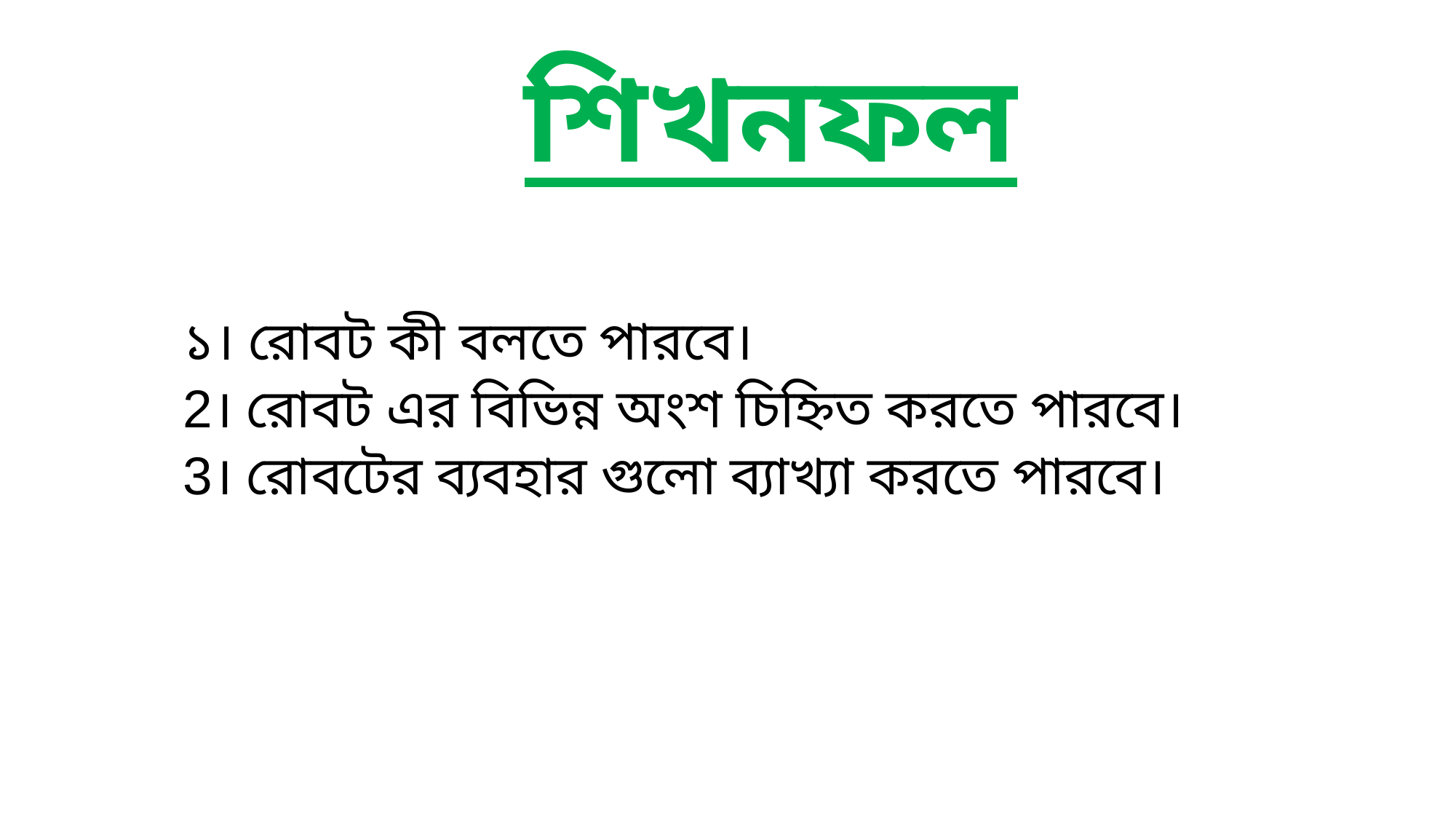

# শিখনফল
১। রোবট কী বলতে পারবে।
2। রোবট এর বিভিন্ন অংশ চিহ্নিত করতে পারবে।
3। রোবটের ব্যবহার গুলো ব্যাখ্যা করতে পারবে।